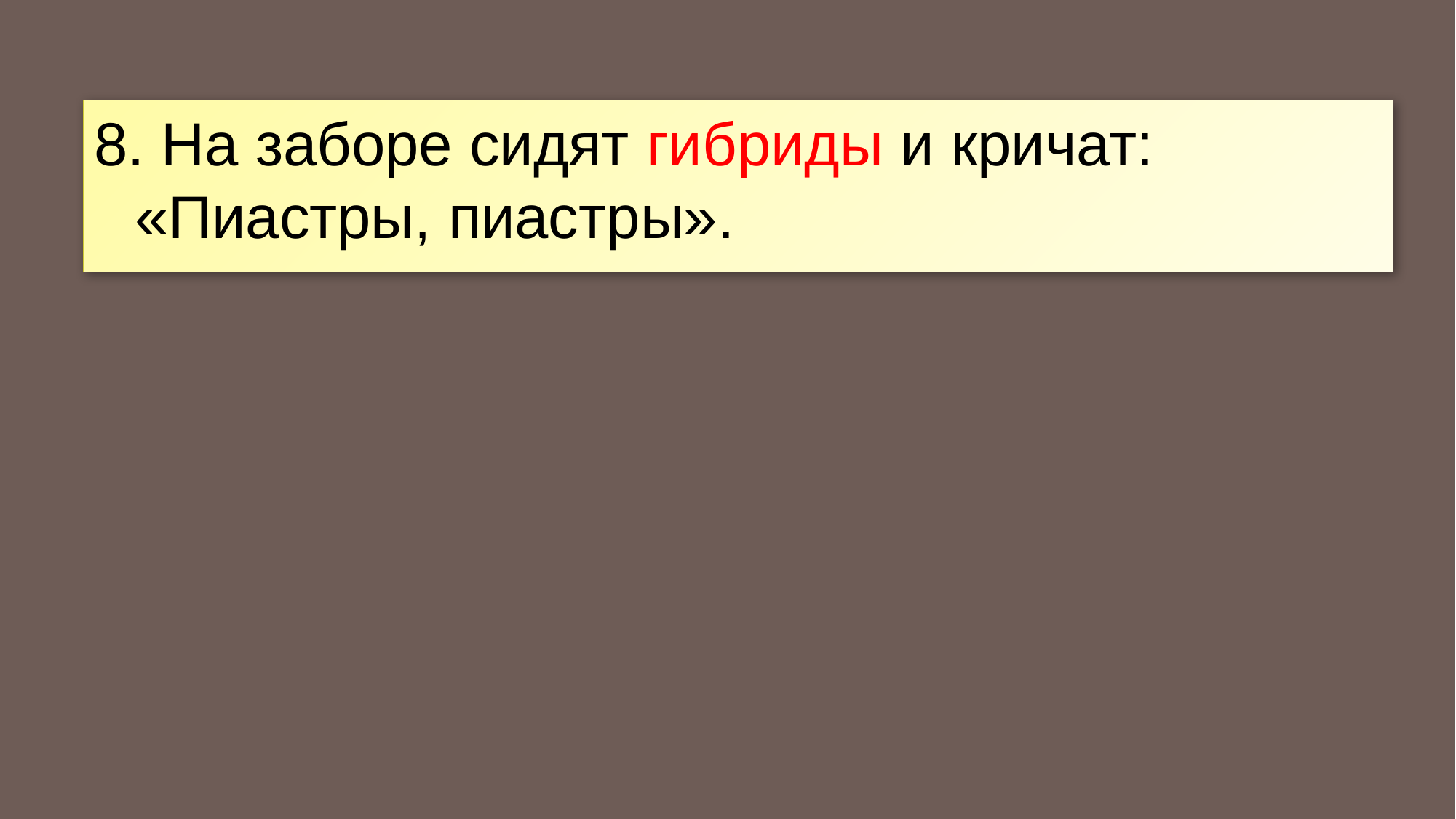

8. На заборе сидят гибриды и кричат: «Пиастры, пиастры».